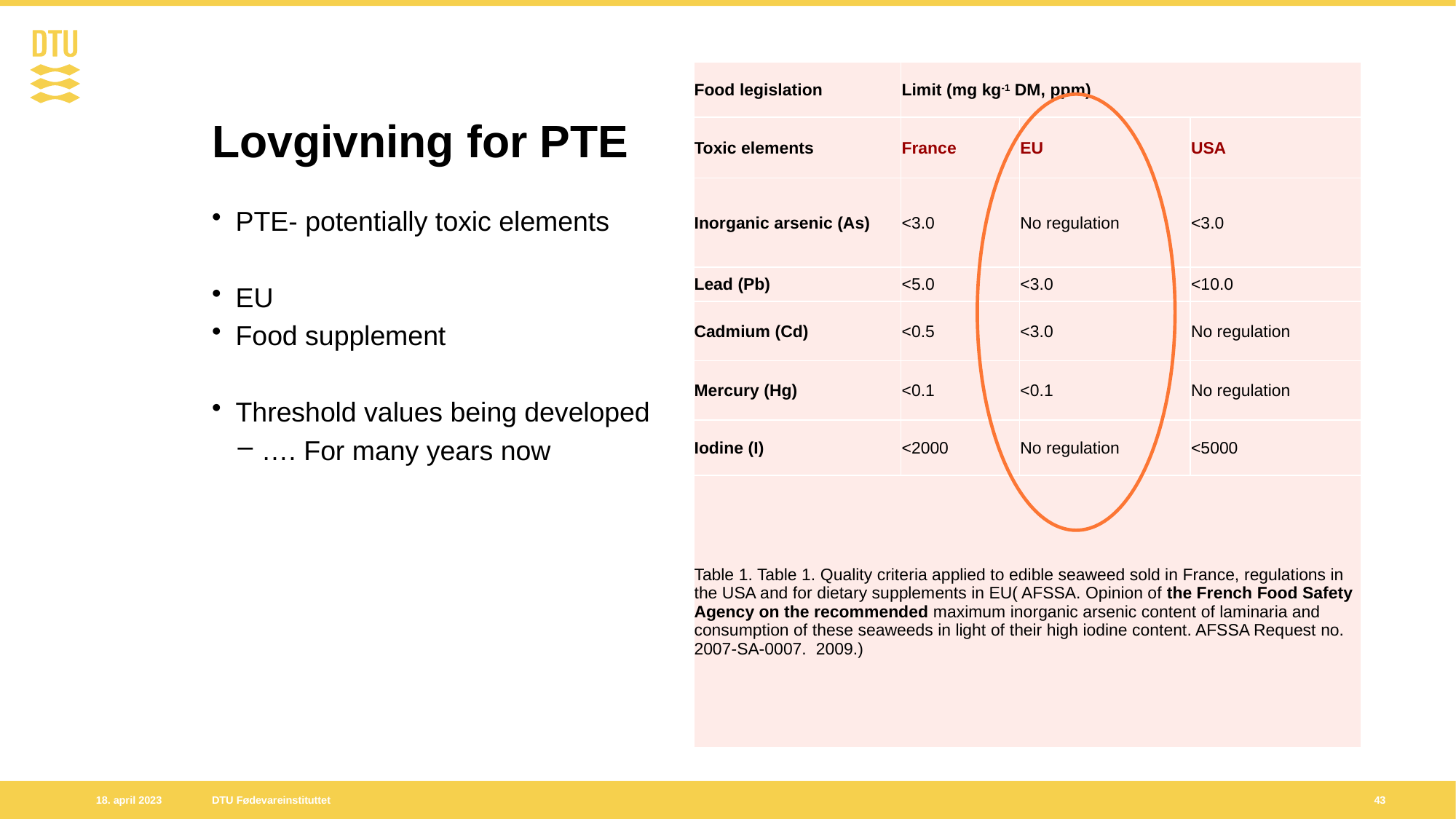

# Lovgivning for PTE
| Food legislation | Limit (mg kg-1 DM, ppm) |  |  |
| --- | --- | --- | --- |
| Toxic elements | France | EU | USA |
| Inorganic arsenic (As) | <3.0 | No regulation | <3.0 |
| Lead (Pb) | <5.0 | <3.0 | <10.0 |
| Cadmium (Cd) | <0.5 | <3.0 | No regulation |
| Mercury (Hg) | <0.1 | <0.1 | No regulation |
| Iodine (I) | <2000 | No regulation | <5000 |
| Table 1. Table 1. Quality criteria applied to edible seaweed sold in France, regulations in the USA and for dietary supplements in EU( AFSSA. Opinion of the French Food Safety Agency on the recommended maximum inorganic arsenic content of laminaria and consumption of these seaweeds in light of their high iodine content. AFSSA Request no. 2007-SA-0007. 2009.) |  |  |  |
PTE- potentially toxic elements

EU
Food supplement

Threshold values being developed
…. For many years now

43